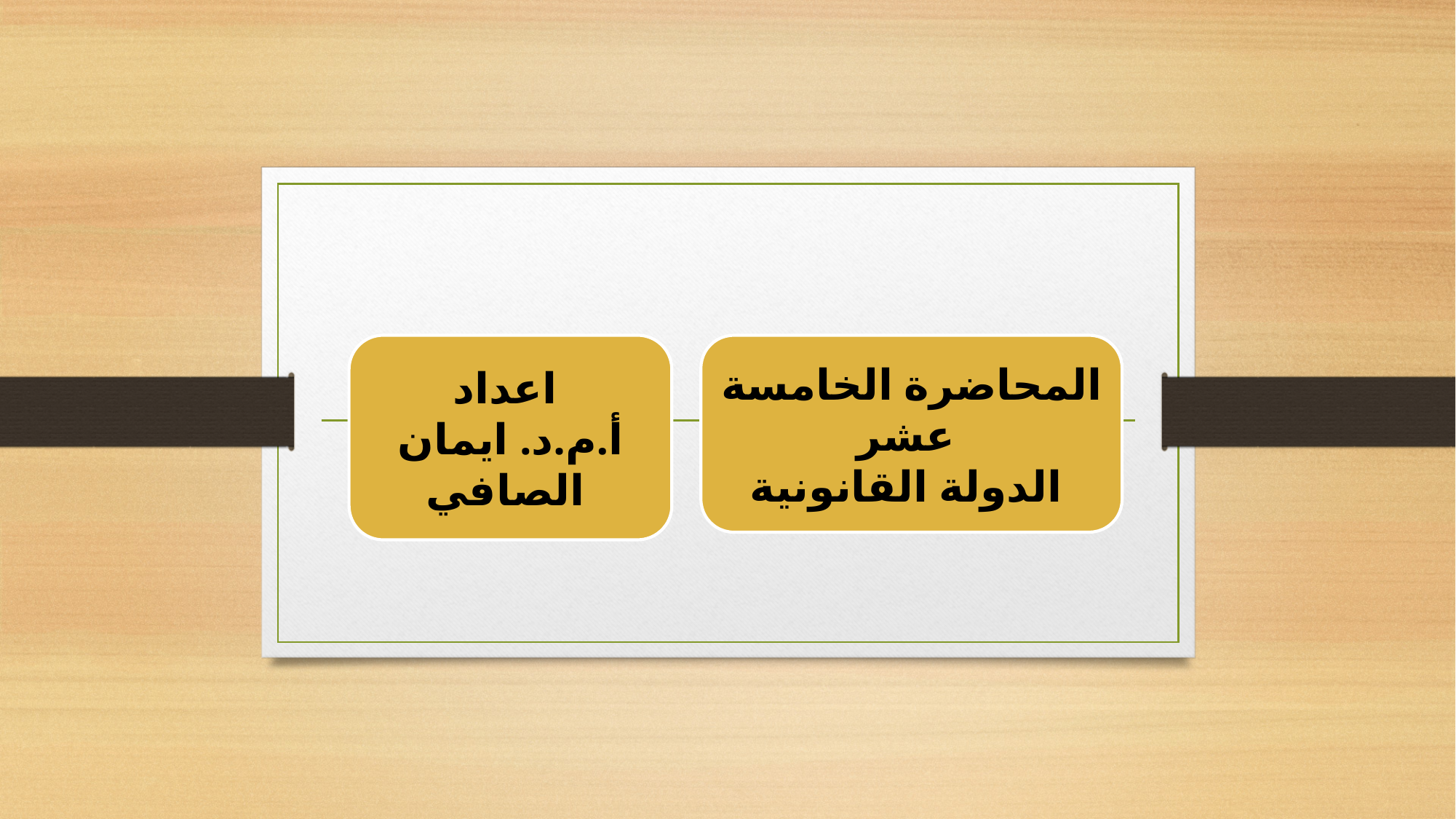

اعداد
أ.م.د. ايمان الصافي
المحاضرة الخامسة عشر
الدولة القانونية